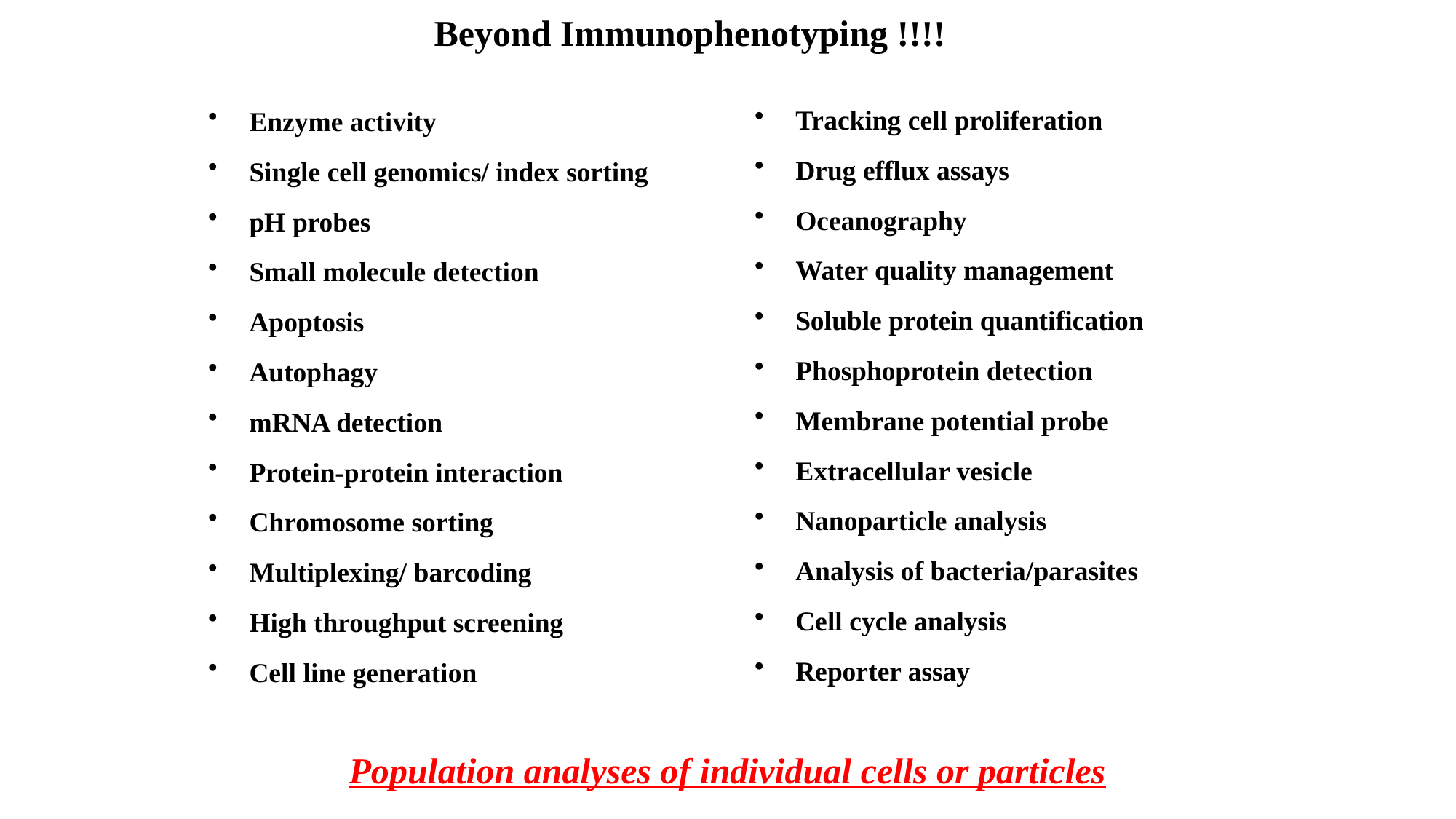

Beyond Immunophenotyping !!!!
Tracking cell proliferation

Drug efflux assays

Oceanography

Water quality management

Soluble protein quantification

Phosphoprotein detection

Membrane potential probe

Extracellular vesicle

Nanoparticle analysis

Analysis of bacteria/parasites

Cell cycle analysis

Reporter assay

Enzyme activity

Single cell genomics/ index sorting

pH probes

Small molecule detection

Apoptosis

Autophagy

mRNA detection

Protein-protein interaction

Chromosome sorting

Multiplexing/ barcoding

High throughput screening

Cell line generation
Population analyses of individual cells or particles